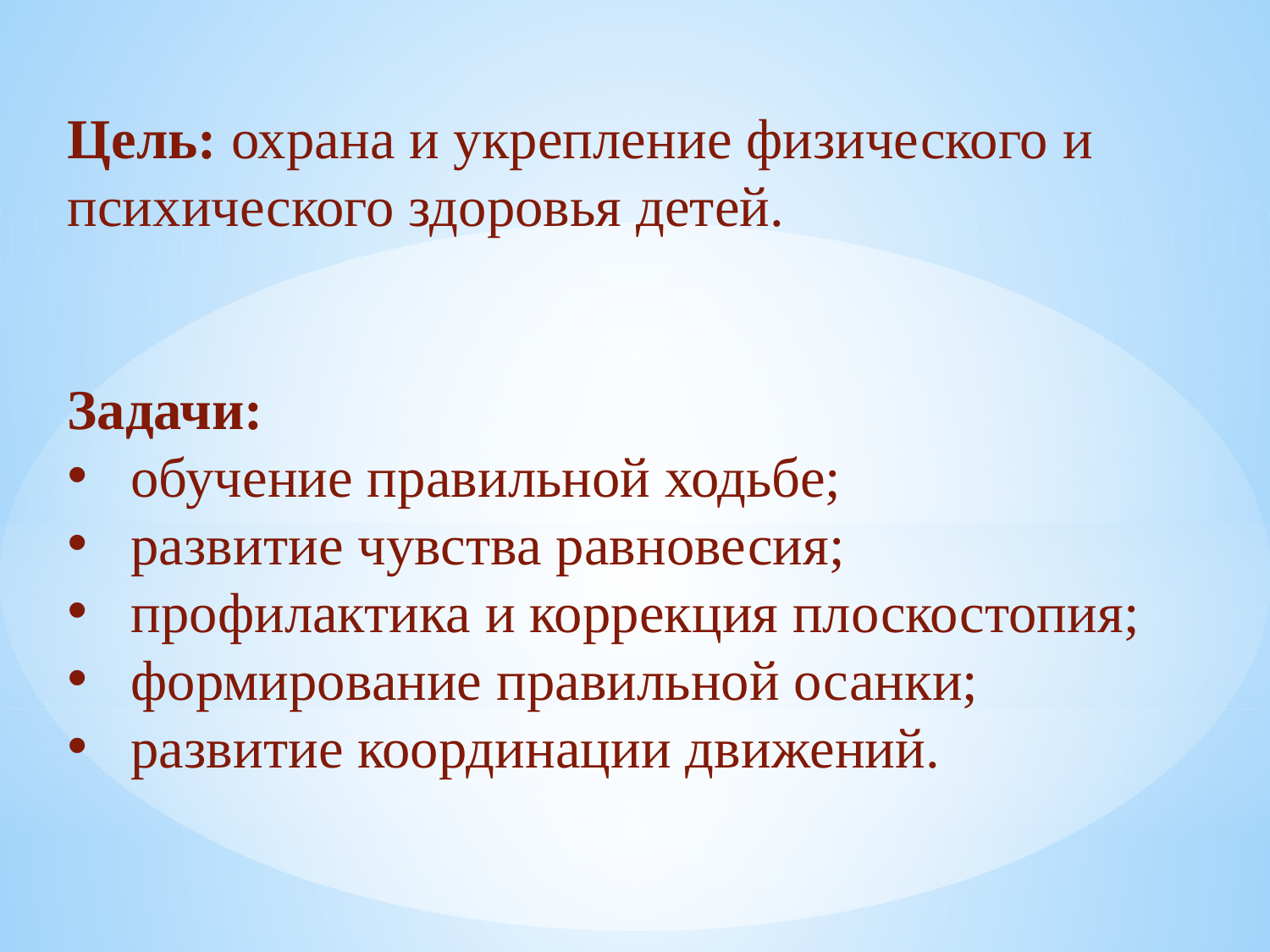

Цель: охрана и укрепление физического и психического здоровья детей.

Задачи:
обучение правильной ходьбе;
развитие чувства равновесия;
профилактика и коррекция плоскостопия;
формирование правильной осанки;
развитие координации движений.